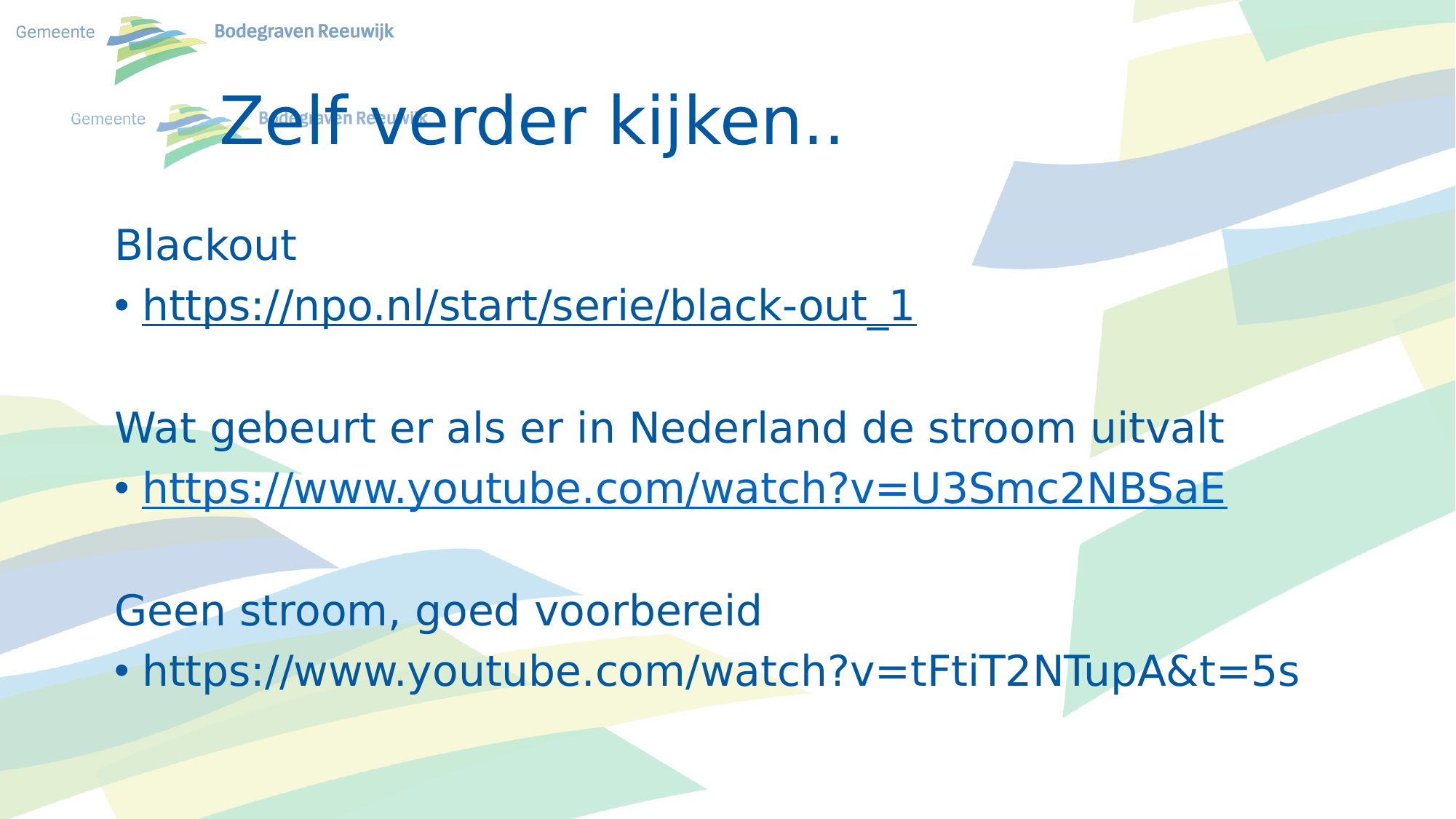

# Zelf verder kijken..
Blackout
https://npo.nl/start/serie/black-out_1

Wat gebeurt er als er in Nederland de stroom uitvalt
https://www.youtube.com/watch?v=U3Smc2NBSaE

Geen stroom, goed voorbereid
https://www.youtube.com/watch?v=tFtiT2NTupA&t=5s